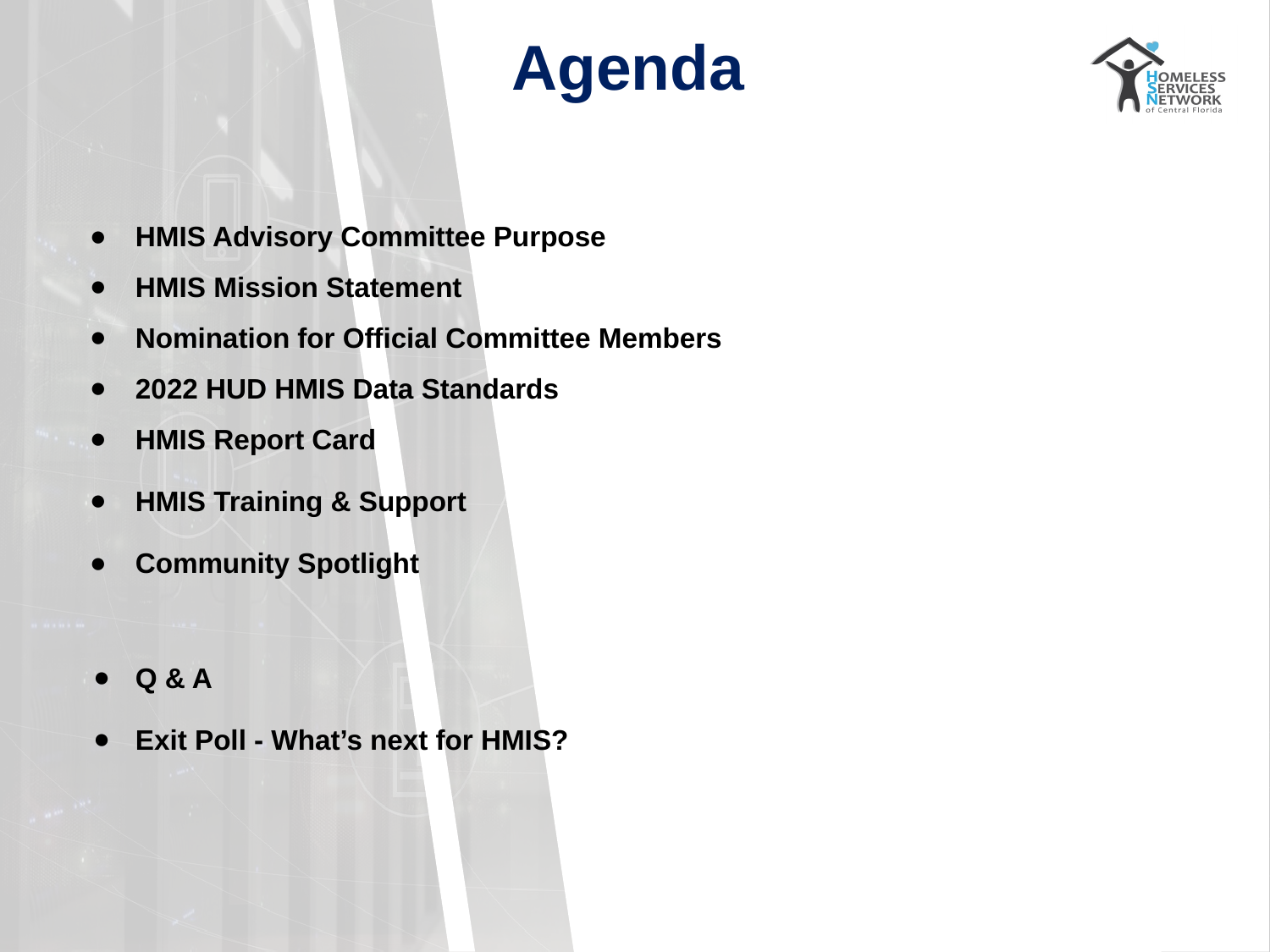

# Agenda
HMIS Advisory Committee Purpose
HMIS Mission Statement
Nomination for Official Committee Members
2022 HUD HMIS Data Standards
HMIS Report Card
HMIS Training & Support
Community Spotlight

Q & A
Exit Poll - What’s next for HMIS?